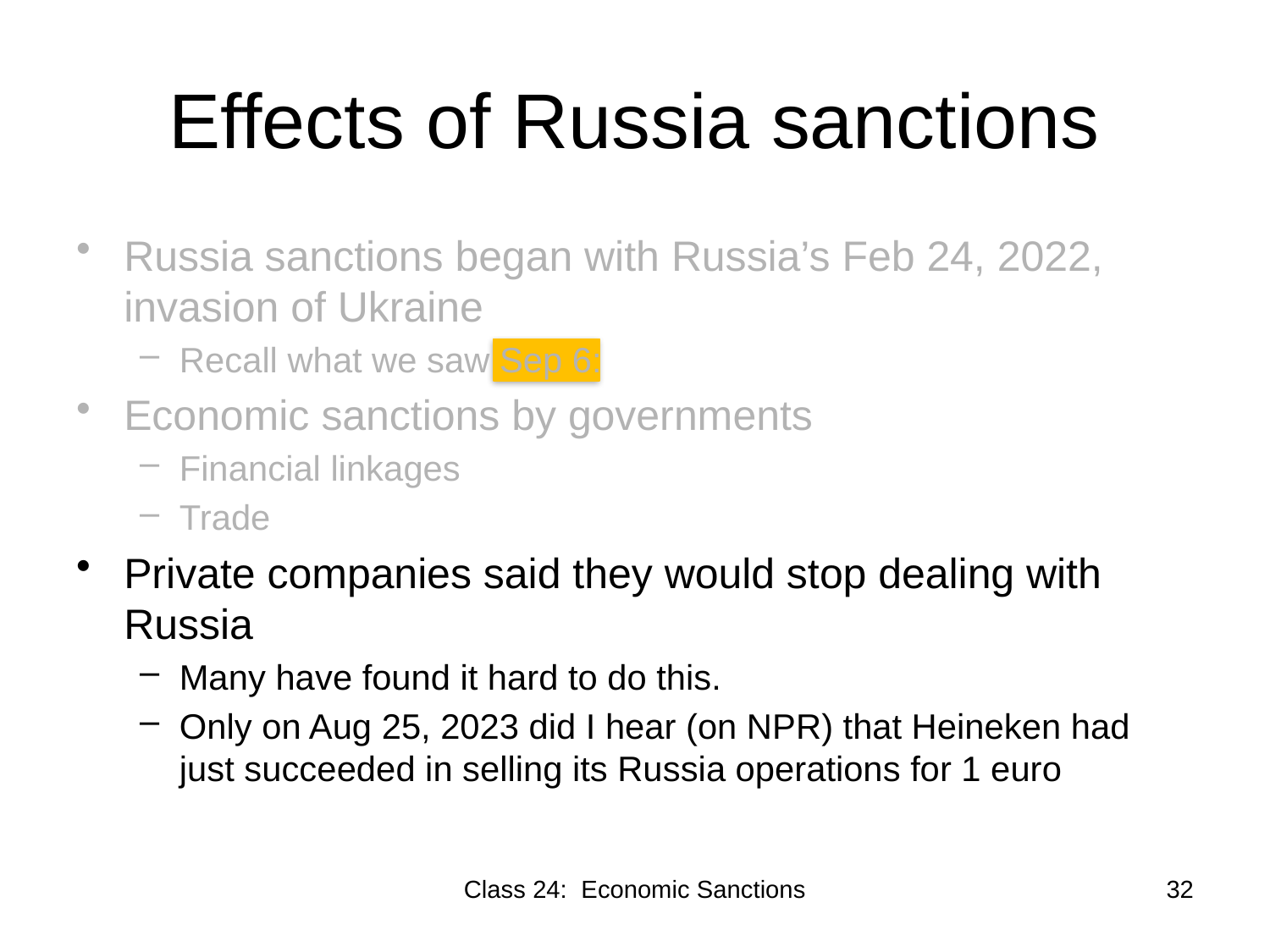

# Effects of Russia sanctions
Russia sanctions began with Russia’s Feb 24, 2022, invasion of Ukraine
Recall what we saw Sep 6:
Economic sanctions by governments
Financial linkages
Trade
Private companies said they would stop dealing with Russia
Many have found it hard to do this.
Only on Aug 25, 2023 did I hear (on NPR) that Heineken had just succeeded in selling its Russia operations for 1 euro

Class 24:  Economic Sanctions
32